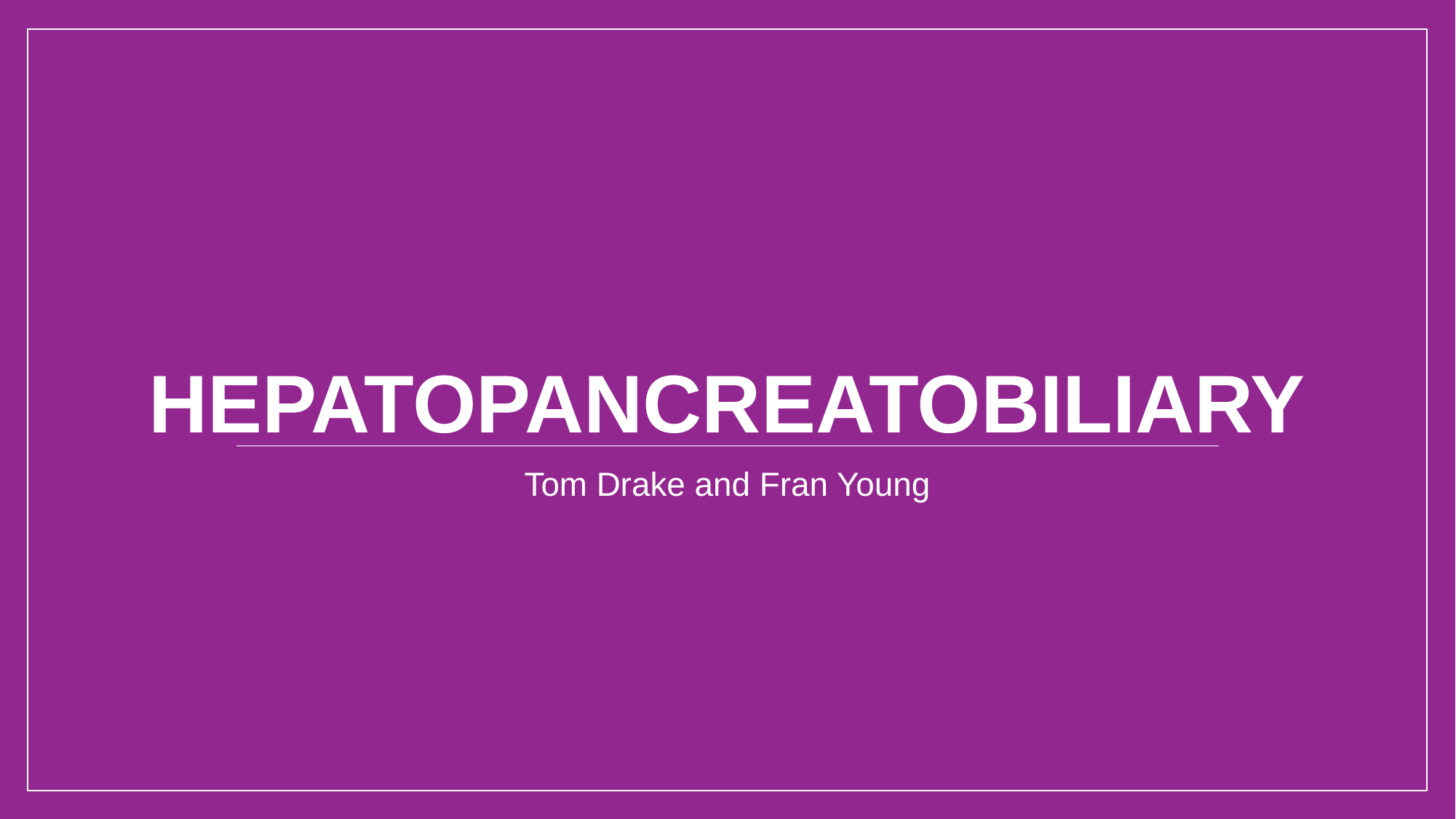

# Hepatopancreatobiliary
Tom Drake and Fran Young